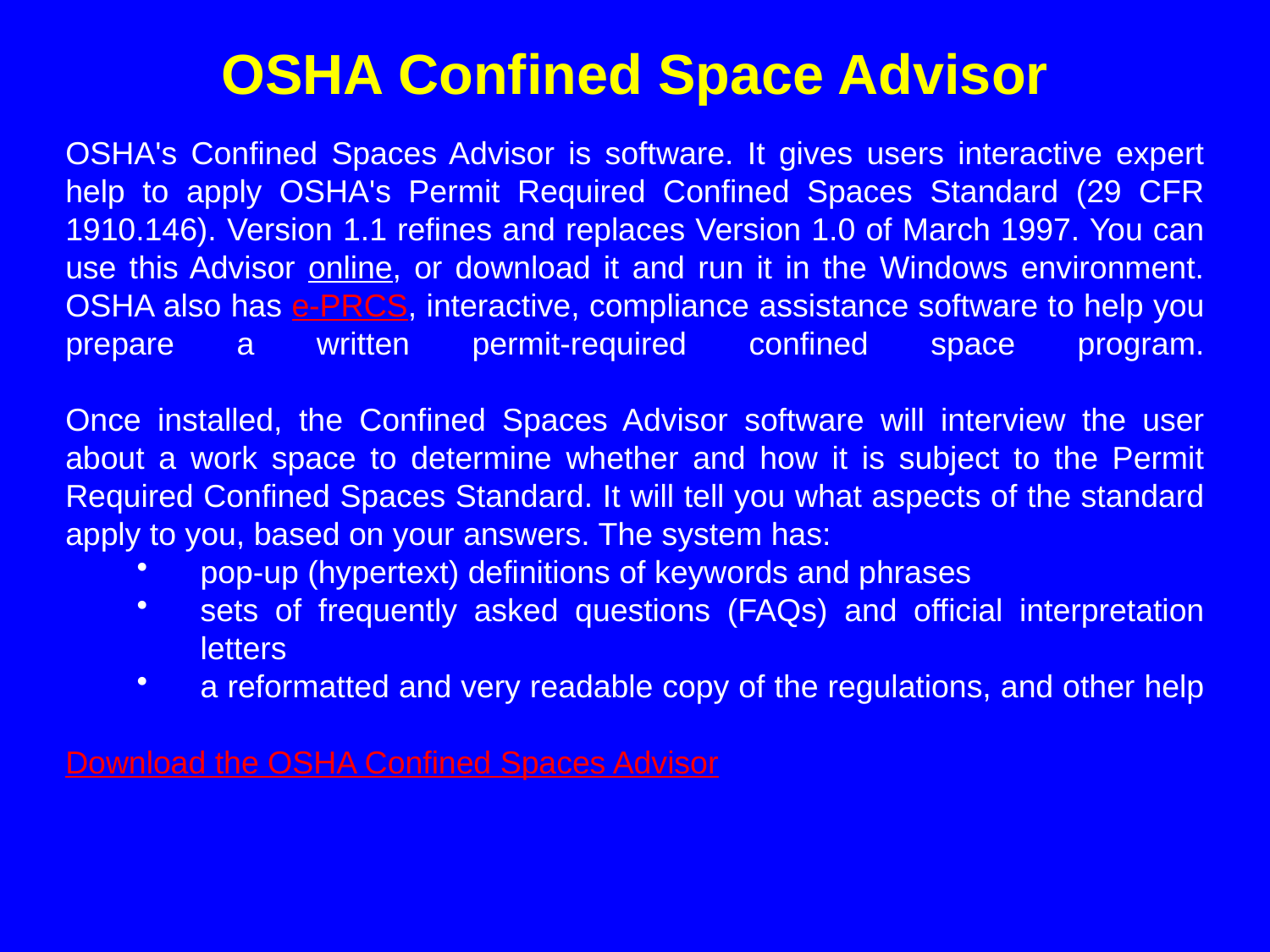

OSHA Confined Space Advisor
OSHA's Confined Spaces Advisor is software. It gives users interactive expert help to apply OSHA's Permit Required Confined Spaces Standard (29 CFR 1910.146). Version 1.1 refines and replaces Version 1.0 of March 1997. You can use this Advisor online, or download it and run it in the Windows environment. OSHA also has e-PRCS, interactive, compliance assistance software to help you prepare a written permit-required confined space program.
Once installed, the Confined Spaces Advisor software will interview the user about a work space to determine whether and how it is subject to the Permit Required Confined Spaces Standard. It will tell you what aspects of the standard apply to you, based on your answers. The system has:
pop-up (hypertext) definitions of keywords and phrases
sets of frequently asked questions (FAQs) and official interpretation letters
a reformatted and very readable copy of the regulations, and other help
Download the OSHA Confined Spaces Advisor